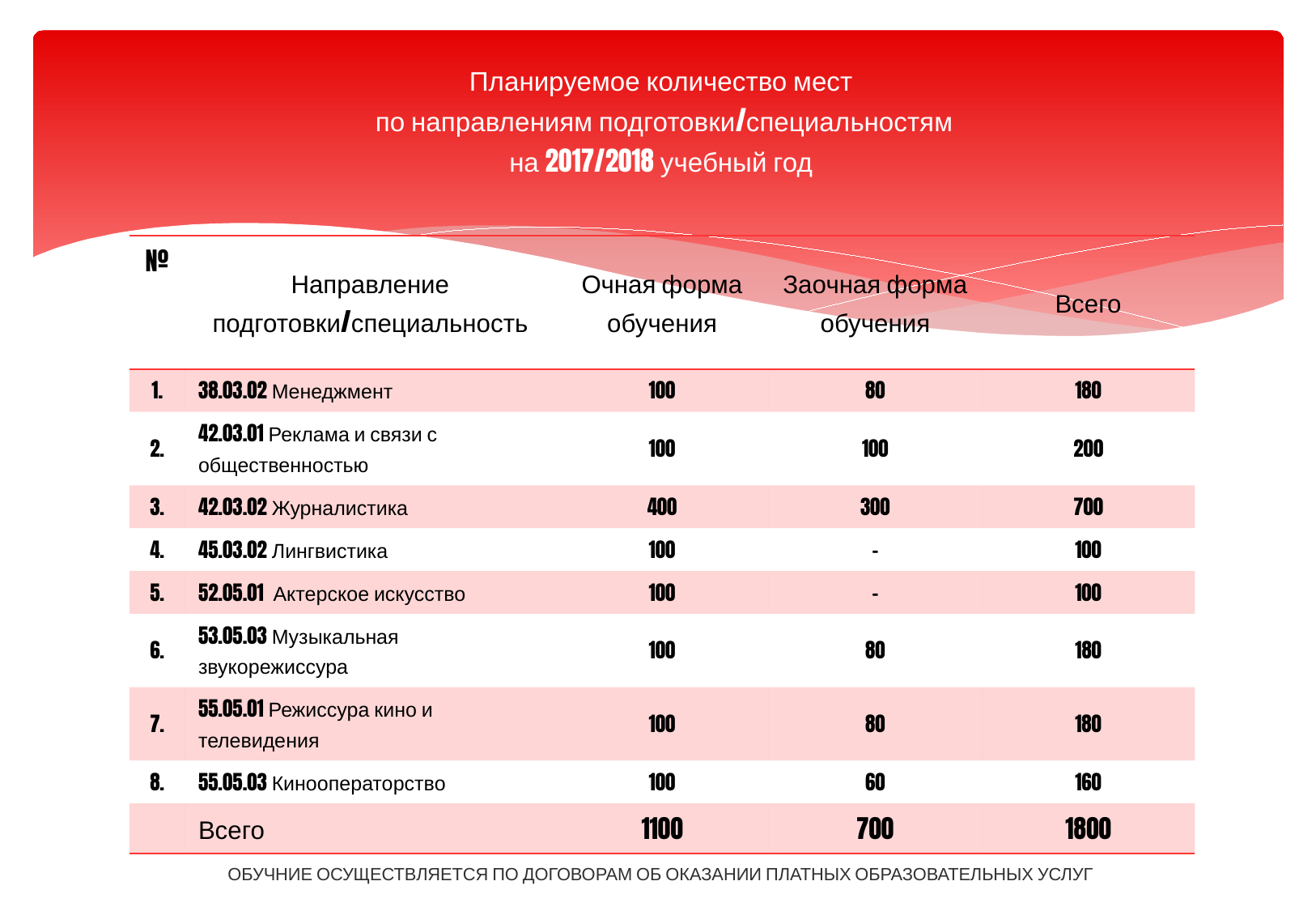

# Планируемое количество мест по направлениям подготовки/специальностям на 2017/2018 учебный год
| № | Направление подготовки/специальность | Очная форма обучения | Заочная форма обучения | Всего |
| --- | --- | --- | --- | --- |
| 1. | 38.03.02 Менеджмент | 100 | 80 | 180 |
| 2. | 42.03.01 Реклама и связи с общественностью | 100 | 100 | 200 |
| 3. | 42.03.02 Журналистика | 400 | 300 | 700 |
| 4. | 45.03.02 Лингвистика | 100 | - | 100 |
| 5. | 52.05.01 Актерское искусство | 100 | - | 100 |
| 6. | 53.05.03 Музыкальная звукорежиссура | 100 | 80 | 180 |
| 7. | 55.05.01 Режиссура кино и телевидения | 100 | 80 | 180 |
| 8. | 55.05.03 Кинооператорство | 100 | 60 | 160 |
|  | Всего | 1100 | 700 | 1800 |
ОБУЧНИЕ ОСУЩЕСТВЛЯЕТСЯ ПО ДОГОВОРАМ ОБ ОКАЗАНИИ ПЛАТНЫХ ОБРАЗОВАТЕЛЬНЫХ УСЛУГ